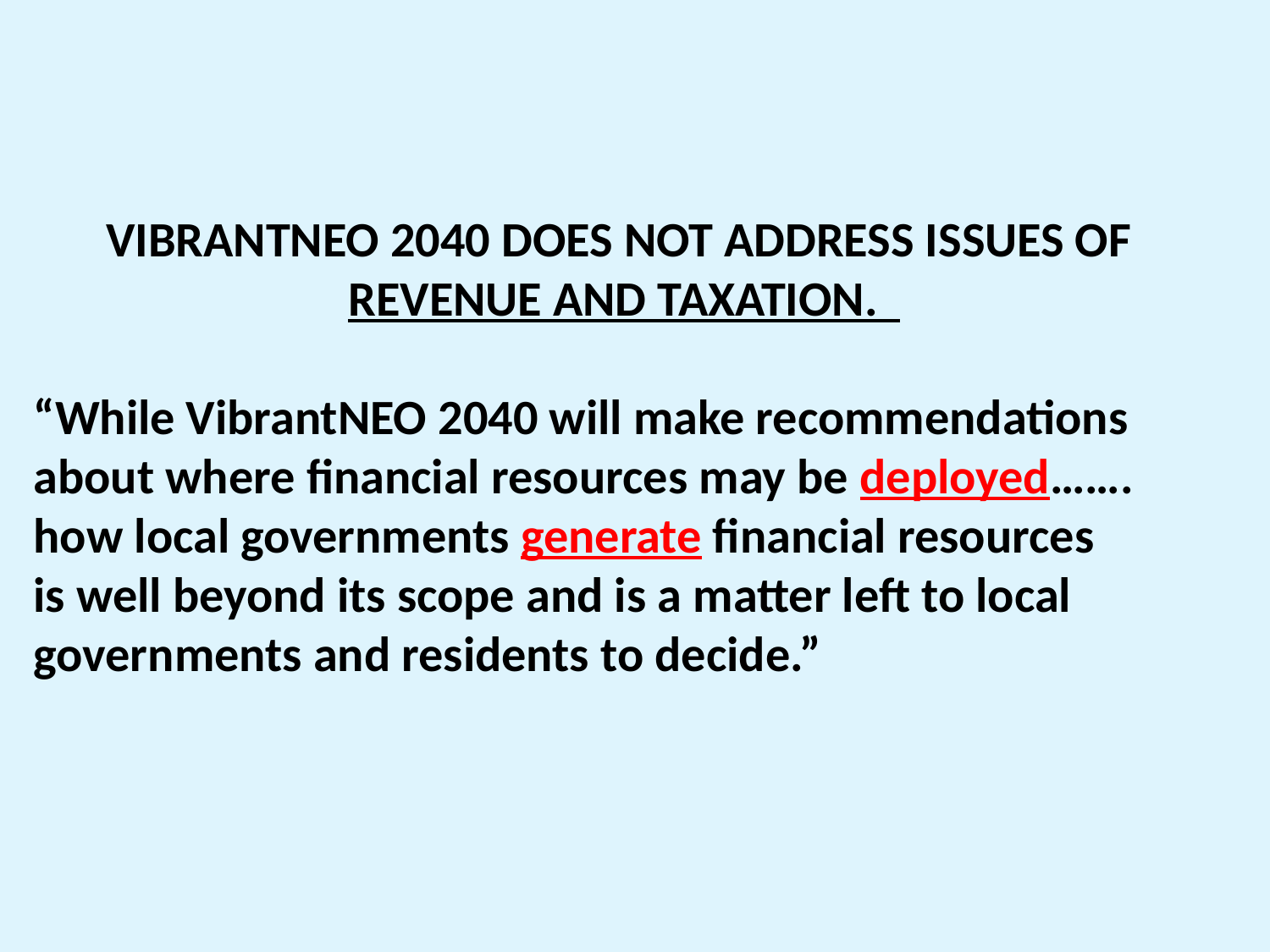

VIBRANTNEO 2040 DOES NOT ADDRESS ISSUES OF
REVENUE AND TAXATION.

“While VibrantNEO 2040 will make recommendations
about where financial resources may be deployed…….
how local governments generate financial resources
is well beyond its scope and is a matter left to local
governments and residents to decide.”